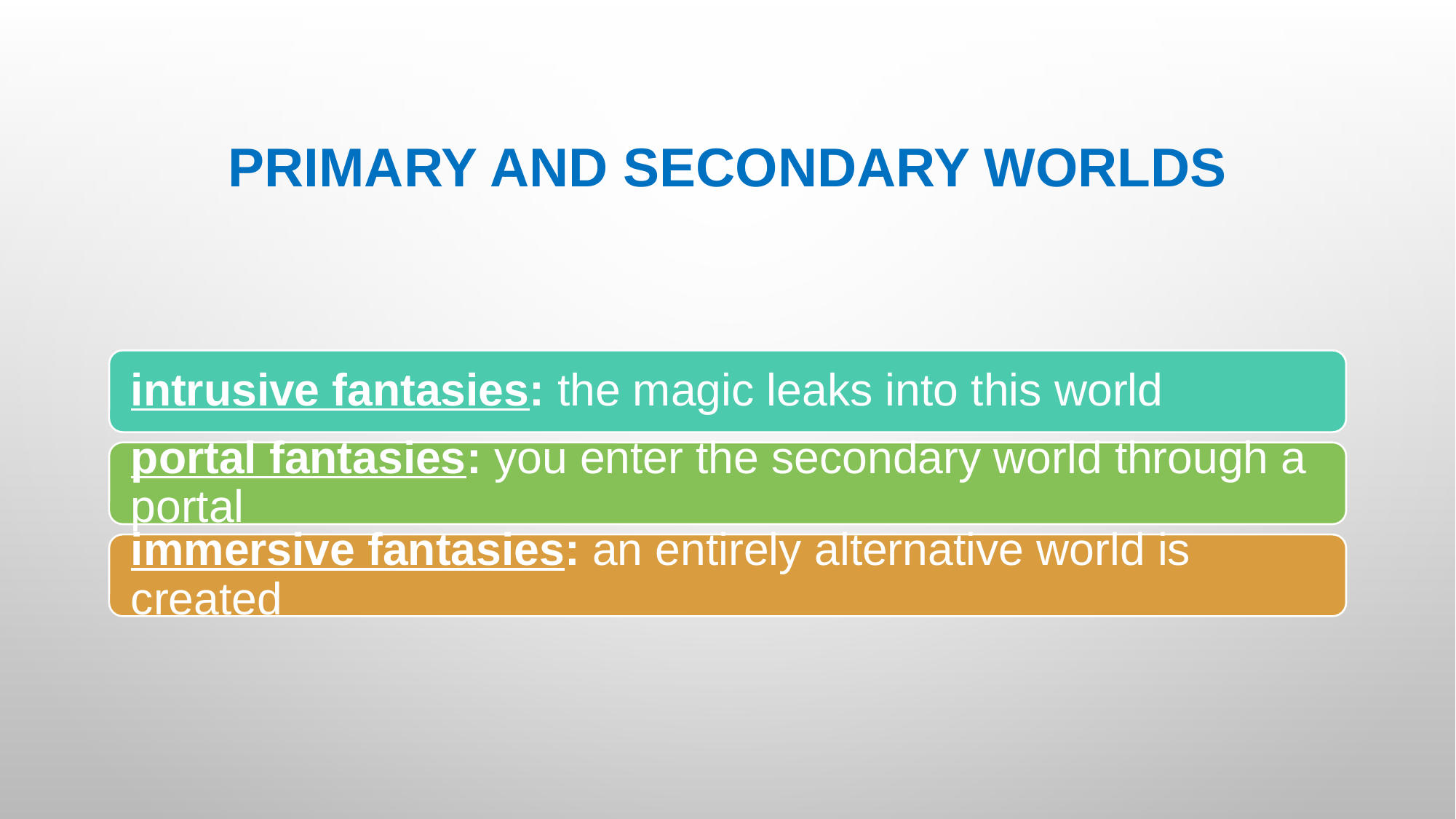

# Primary and Secondary Worlds
intrusive fantasies: the magic leaks into this world
portal fantasies: you enter the secondary world through a portal
immersive fantasies: an entirely alternative world is created